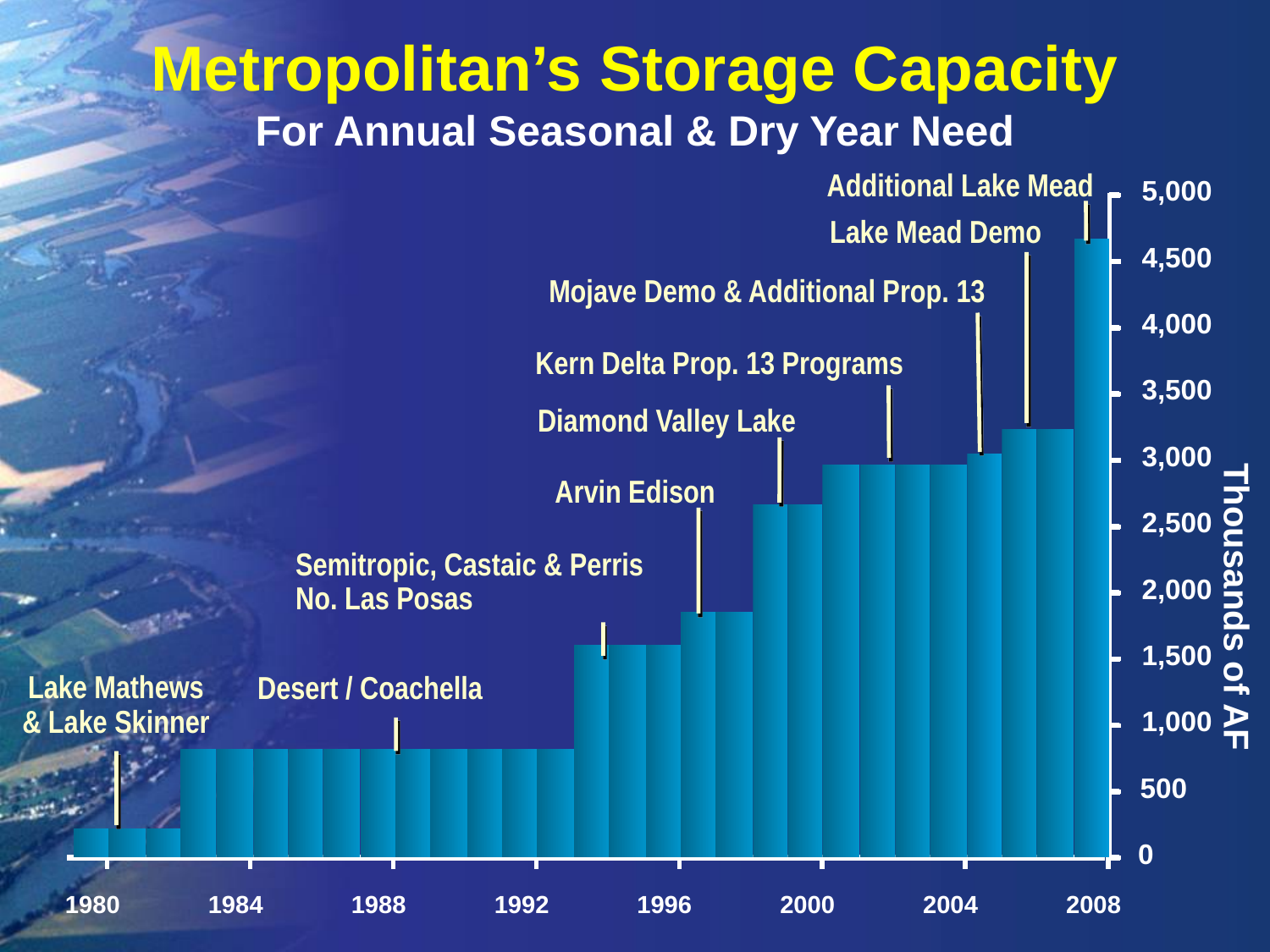

# Metropolitan’s Storage Capacity For Annual Seasonal & Dry Year Need
Additional Lake Mead

5,000
4,500
4,000
3,500
3,000
2,500
2,000
1,500
1,000
500
0

Lake Mead Demo

Mojave Demo & Additional Prop. 13

Kern Delta Prop. 13 Programs

Diamond Valley Lake

Arvin Edison

Semitropic, Castaic & Perris
No. Las Posas

Thousands of AF
Desert / Coachella

Lake Mathews
& Lake Skinner

1980
1984
1988
1992
1996
2000
2004
2008